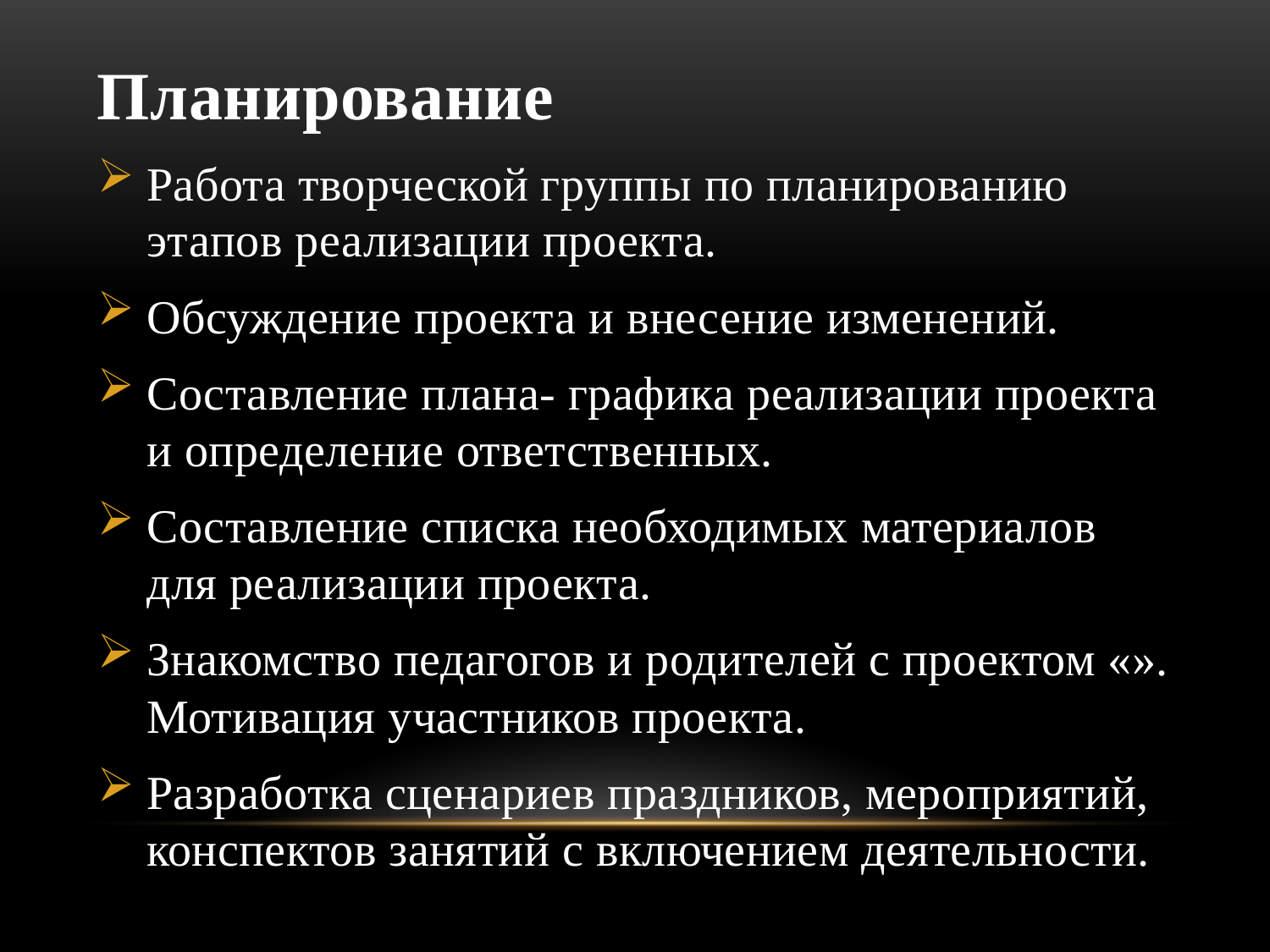

#
Планирование
Работа творческой группы по планированию этапов реализации проекта.
Обсуждение проекта и внесение изменений.
Составление плана- графика реализации проекта и определение ответственных.
Составление списка необходимых материалов для реализации проекта.
Знакомство педагогов и родителей с проектом «». Мотивация участников проекта.
Разработка сценариев праздников, мероприятий, конспектов занятий с включением деятельности.